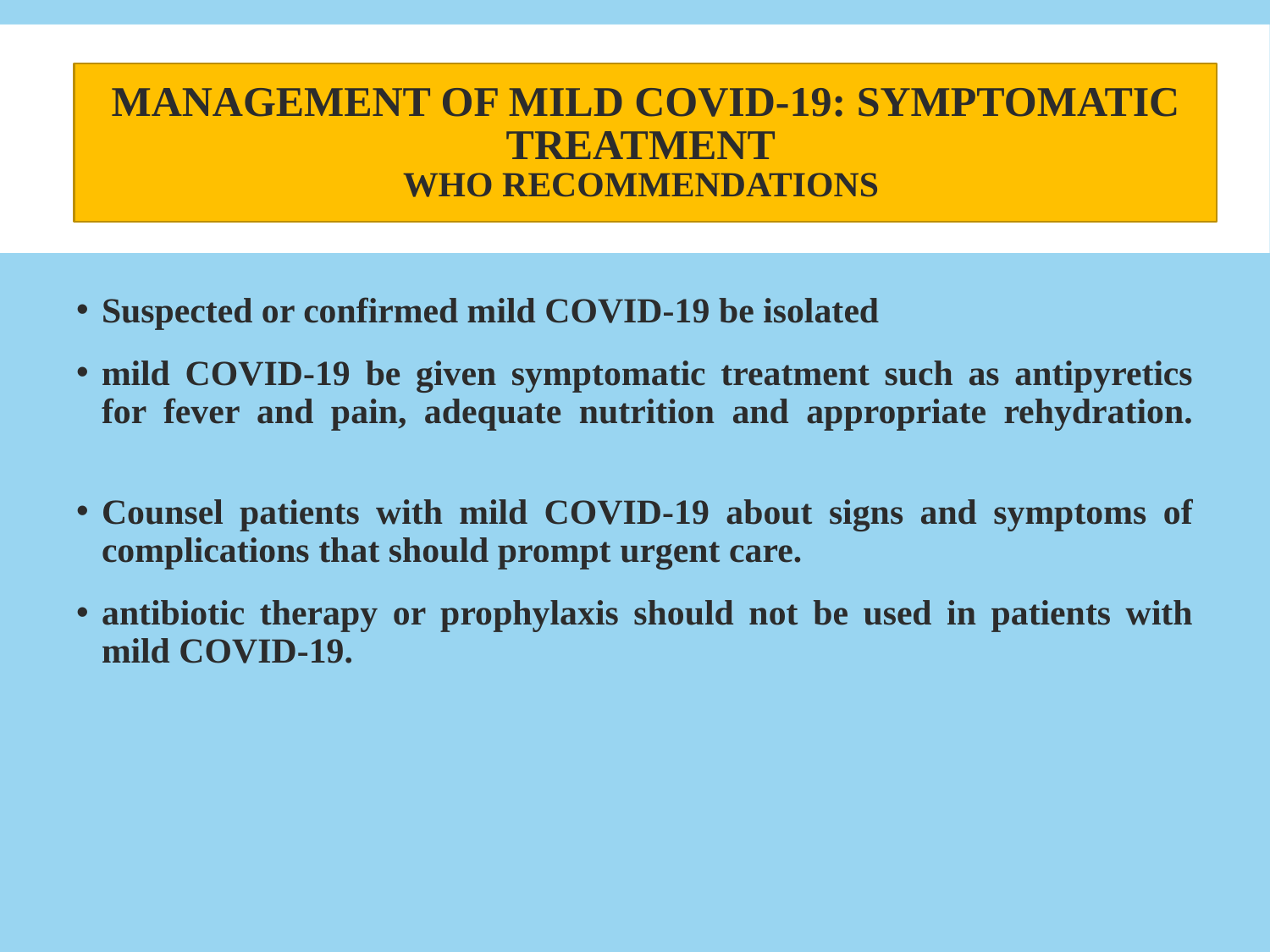

# Management of mild COVID-19: symptomatic treatment WHO Recommendations
Suspected or confirmed mild COVID-19 be isolated
mild COVID-19 be given symptomatic treatment such as antipyretics for fever and pain, adequate nutrition and appropriate rehydration.
Counsel patients with mild COVID-19 about signs and symptoms of complications that should prompt urgent care.
antibiotic therapy or prophylaxis should not be used in patients with mild COVID-19.